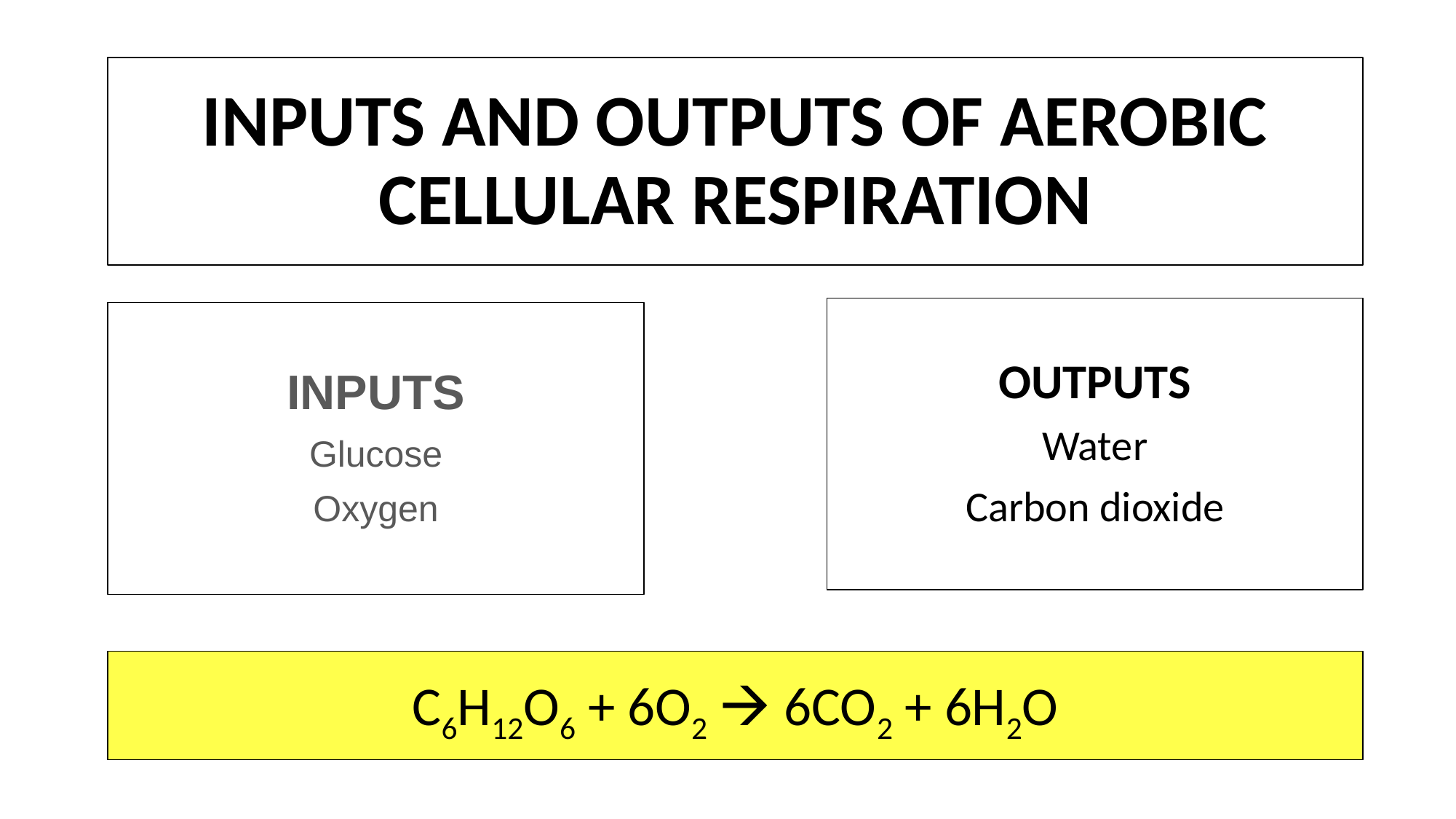

# INPUTS AND OUTPUTS OF AEROBIC CELLULAR RESPIRATION
OUTPUTS
Water
Carbon dioxide
INPUTS
Glucose
Oxygen
C6H12O6 + 6O2 🡪 6CO2 + 6H2O